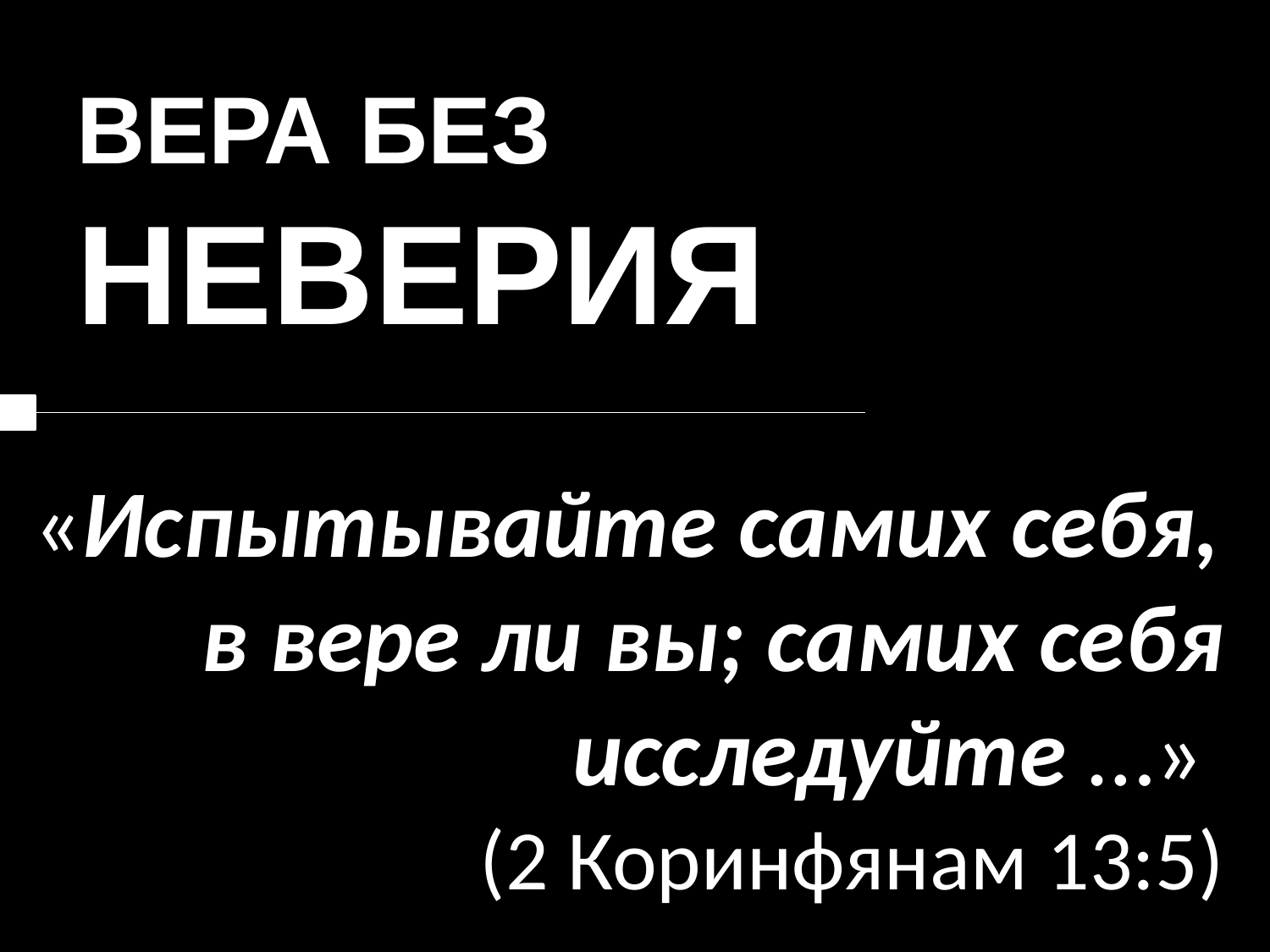

ВЕРА БЕЗ
НЕВЕРИЯ

«Испытывайте самих себя,
в вере ли вы; самих себя исследуйте …»
(2 Коринфянам 13:5)